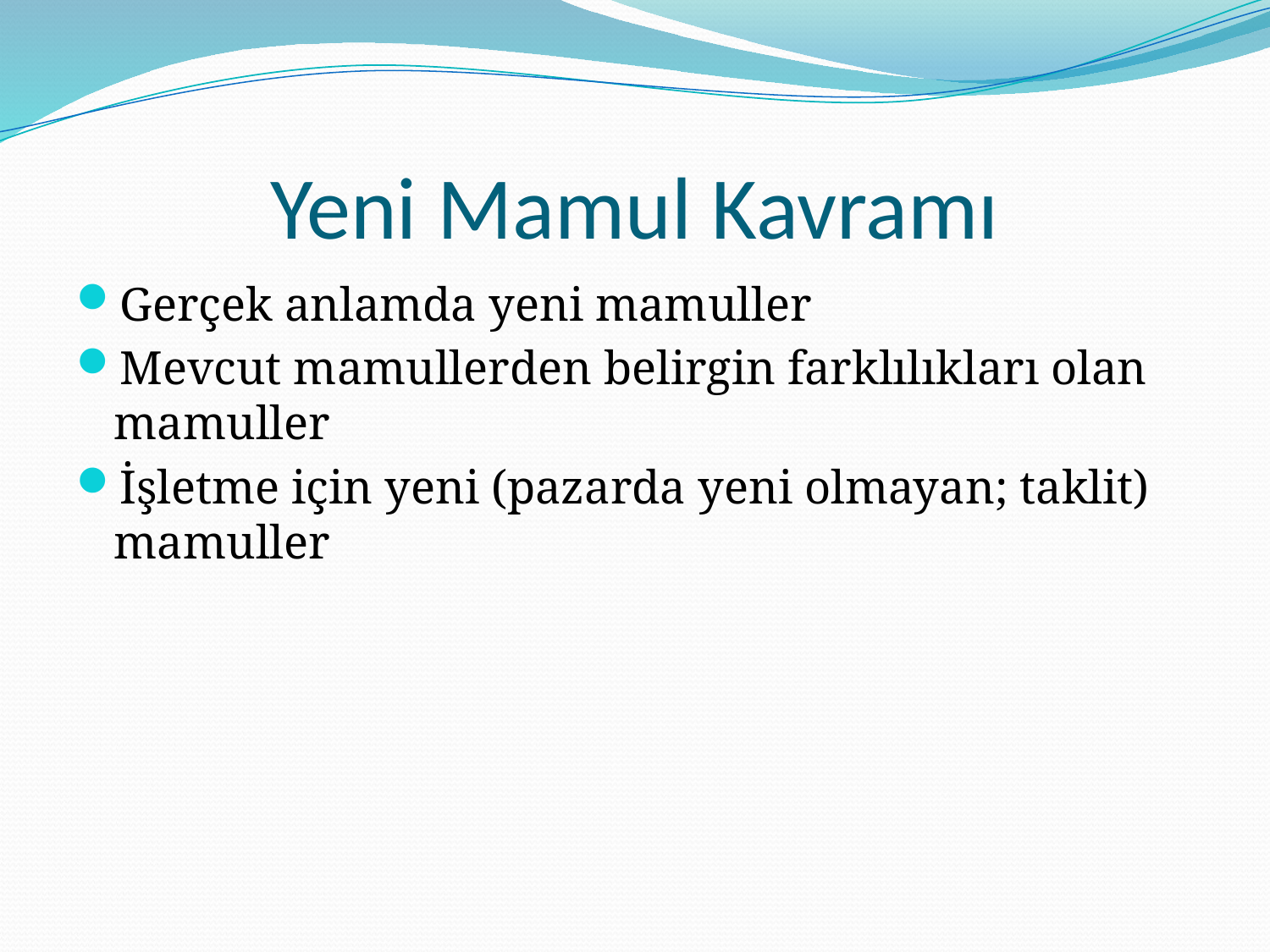

# Yeni Mamul Kavramı
Gerçek anlamda yeni mamuller
Mevcut mamullerden belirgin farklılıkları olan mamuller
İşletme için yeni (pazarda yeni olmayan; taklit) mamuller